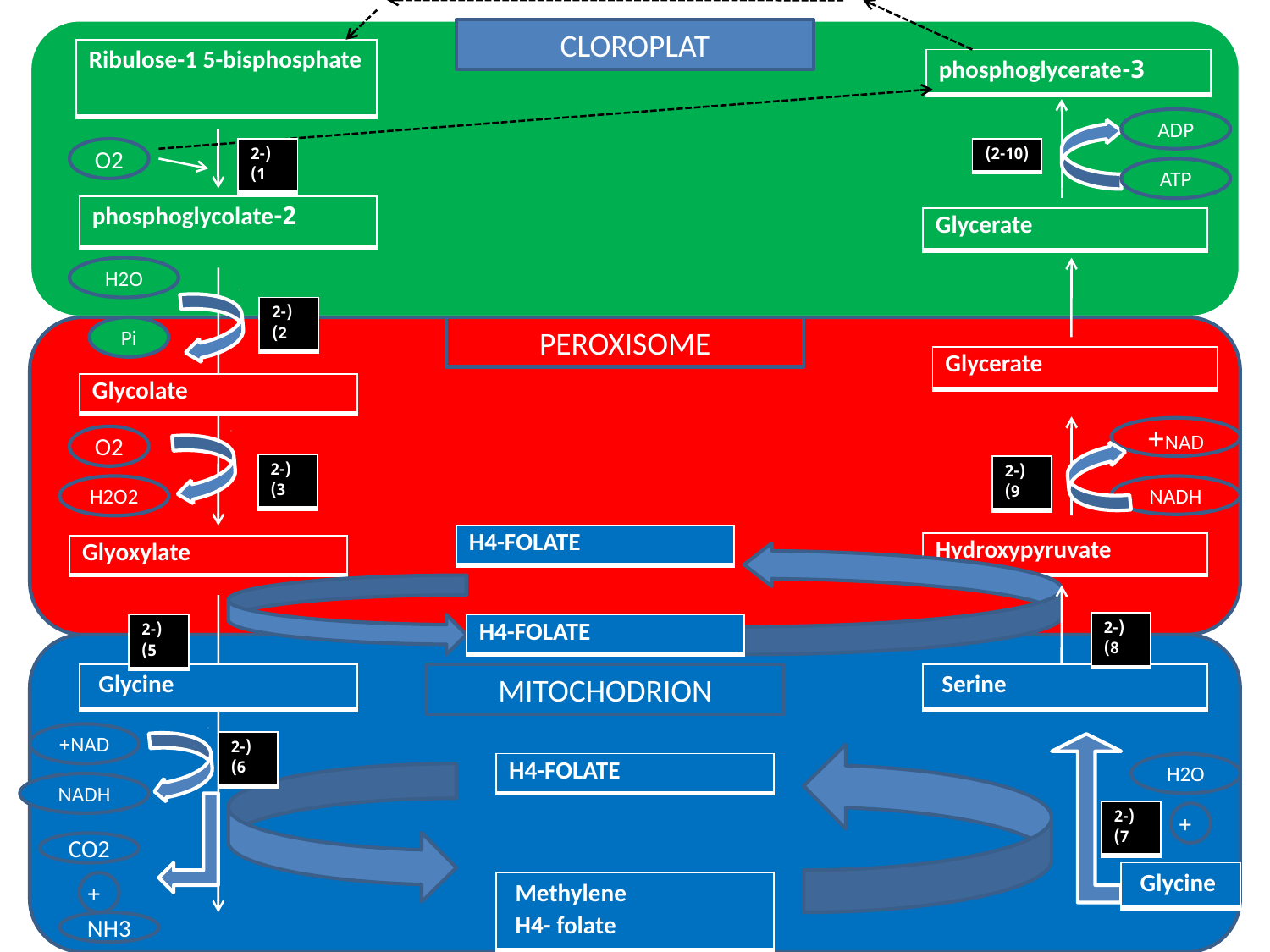

CLOROPLAT
| Ribulose-1 5-bisphosphate |
| --- |
| 3-phosphoglycerate |
| --- |
ADP

O2
| (2-1) |
| --- |
| (2-10) |
| --- |
ATP
| 2-phosphoglycolate |
| --- |
| Glycerate |
| --- |
H2O

| (2-2) |
| --- |

Pi
PEROXISOME
| Glycerate |
| --- |
| Glycolate |
| --- |
NAD+
O2

| (2-3) |
| --- |
| (2-9) |
| --- |
H2O2
NADH
| H4-FOLATE |
| --- |
| Hydroxypyruvate |
| --- |
| Glyoxylate |
| --- |

| (2-8) |
| --- |
| (2-5) |
| --- |
| H4-FOLATE |
| --- |

| Glycine |
| --- |
MITOCHODRION
| Serine |
| --- |
NAD+
| (2-6) |
| --- |

| H4-FOLATE |
| --- |
H2O

NADH

| (2-7) |
| --- |
+
CO2
| Glycine |
| --- |
+
| Methylene H4- folate |
| --- |
NH3